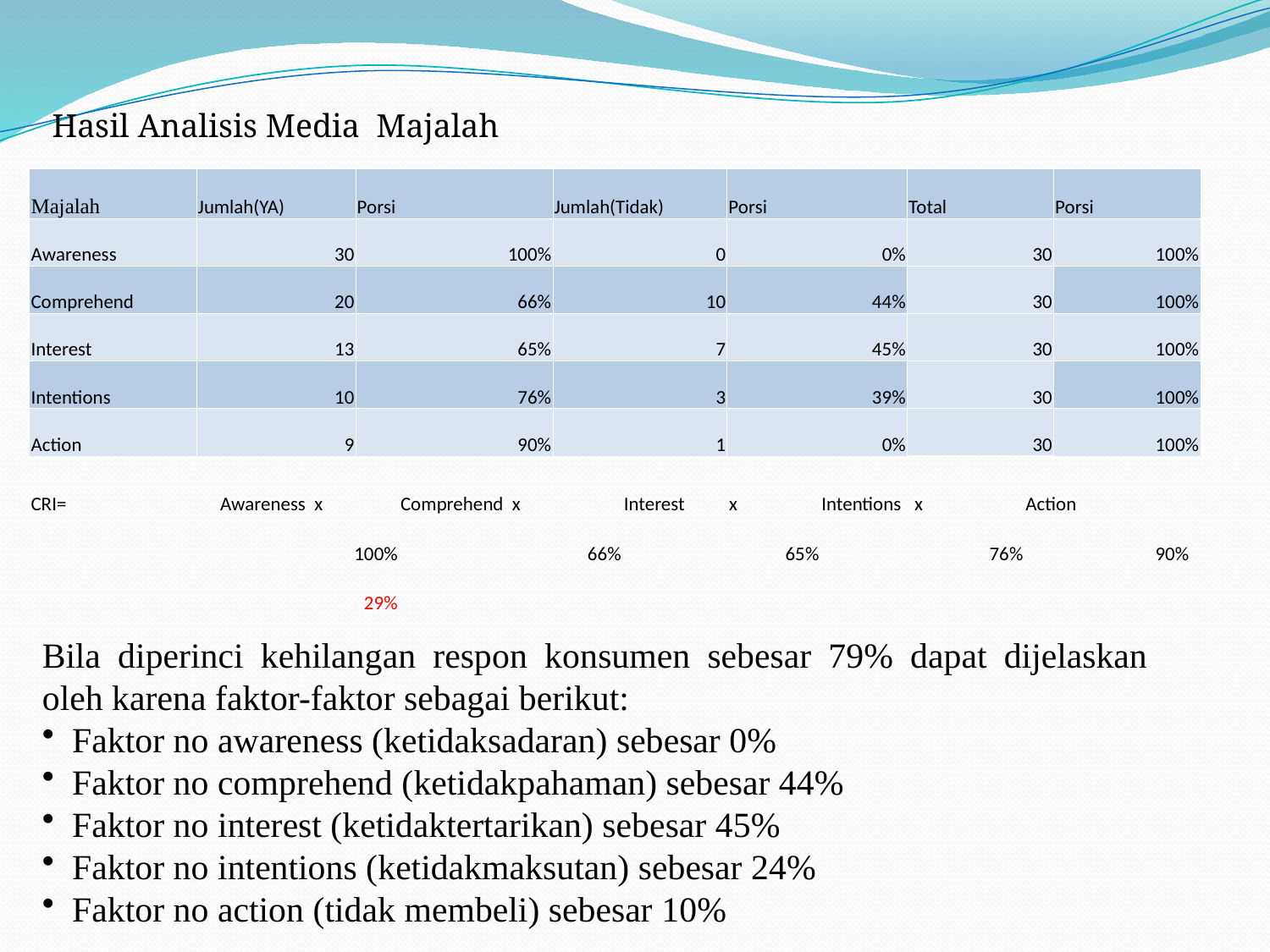

Hasil Analisis Media  Majalah
| Majalah | Jumlah(YA) | Porsi | Jumlah(Tidak) | Porsi | Total | Porsi |
| --- | --- | --- | --- | --- | --- | --- |
| Awareness | 30 | 100% | 0 | 0% | 30 | 100% |
| Comprehend | 20 | 66% | 10 | 44% | 30 | 100% |
| Interest | 13 | 65% | 7 | 45% | 30 | 100% |
| Intentions | 10 | 76% | 3 | 39% | 30 | 100% |
| Action | 9 | 90% | 1 | 0% | 30 | 100% |
| CRI= | Awareness x | Comprehend x | Interest x | Intentions x | Action |
| --- | --- | --- | --- | --- | --- |
|  | 100% | 66% | 65% | 76% | 90% |
|  | 29% |  |  |  |  |
Bila diperinci kehilangan respon konsumen sebesar 79% dapat dijelaskan oleh karena faktor-faktor sebagai berikut:
Faktor no awareness (ketidaksadaran) sebesar 0%
Faktor no comprehend (ketidakpahaman) sebesar 44%
Faktor no interest (ketidaktertarikan) sebesar 45%
Faktor no intentions (ketidakmaksutan) sebesar 24%
Faktor no action (tidak membeli) sebesar 10%